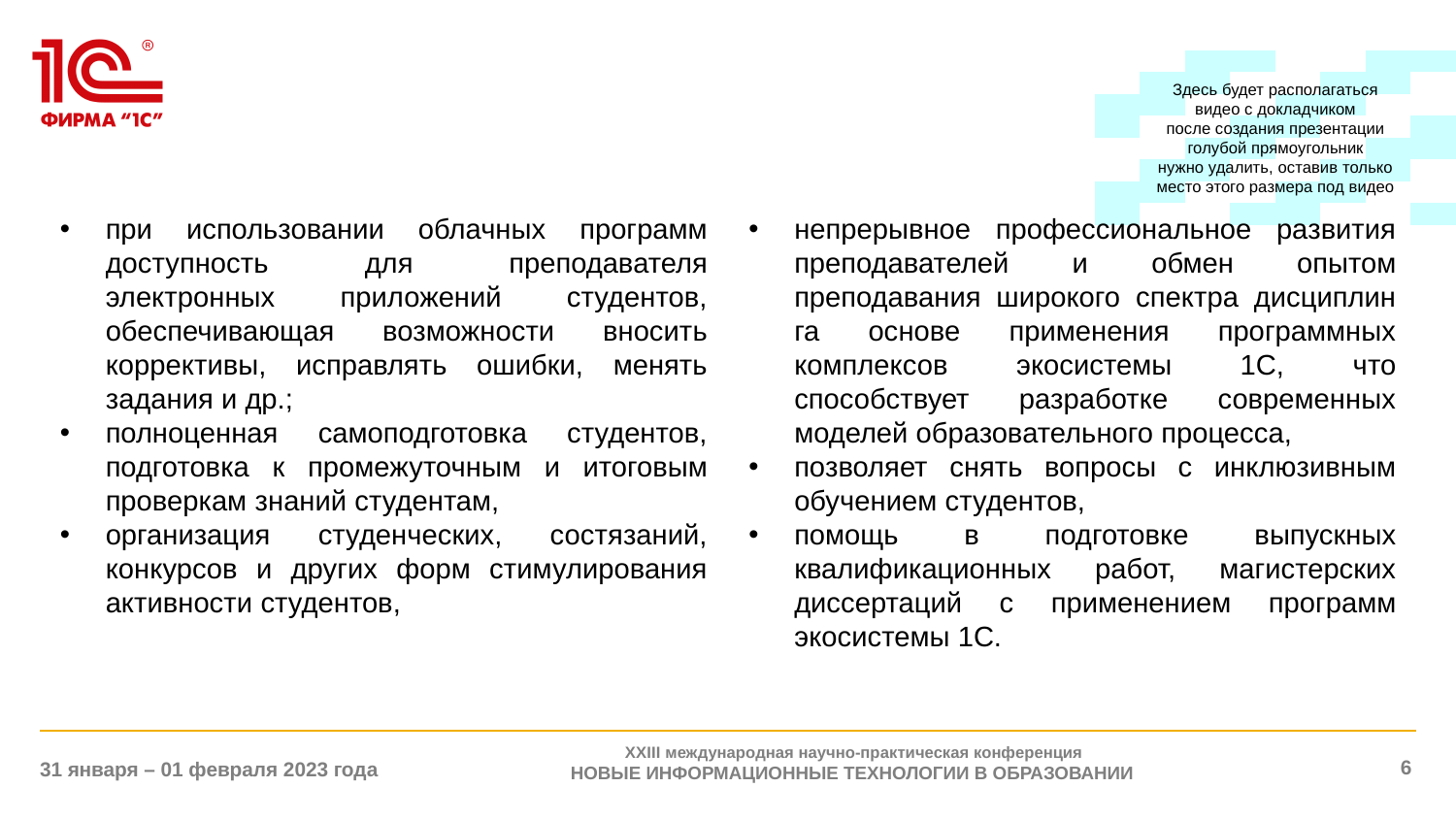

Здесь будет располагаться
видео с докладчиком
после создания презентации
голубой прямоугольник
нужно удалить, оставив только
место этого размера под видео
при использовании облачных программ доступность для преподавателя электронных приложений студентов, обеспечивающая возможности вносить коррективы, исправлять ошибки, менять задания и др.;
полноценная самоподготовка студентов, подготовка к промежуточным и итоговым проверкам знаний студентам,
организация студенческих, состязаний, конкурсов и других форм стимулирования активности студентов,
непрерывное профессиональное развития преподавателей и обмен опытом преподавания широкого спектра дисциплин га основе применения программных комплексов экосистемы 1С, что способствует разработке современных моделей образовательного процесса,
позволяет снять вопросы с инклюзивным обучением студентов,
помощь в подготовке выпускных квалификационных работ, магистерских диссертаций с применением программ экосистемы 1С.

XXIII международная научно-практическая конференция
НОВЫЕ ИНФОРМАЦИОННЫЕ ТЕХНОЛОГИИ В ОБРАЗОВАНИИ
6
31 января – 01 февраля 2023 года